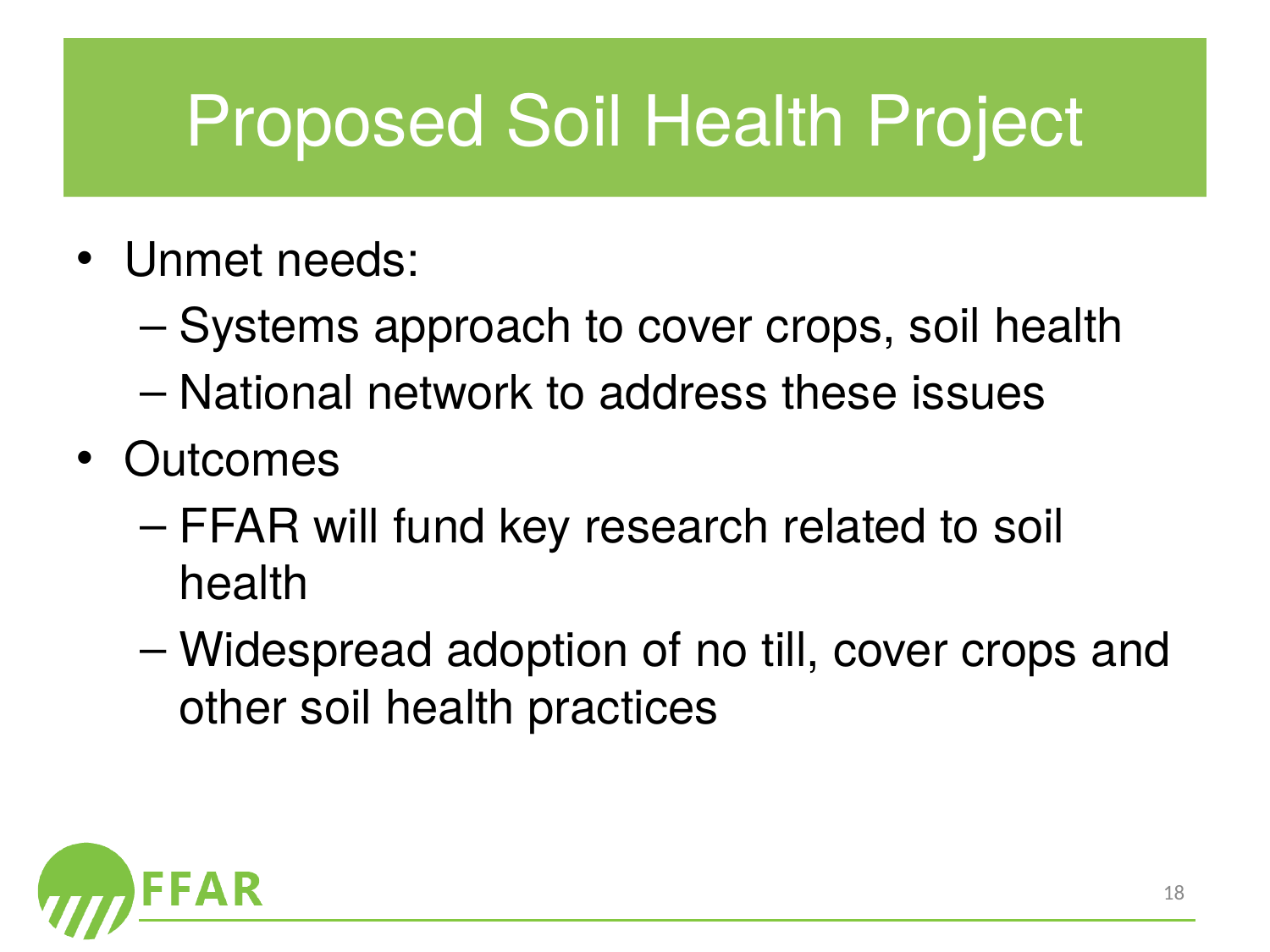

# Proposed Soil Health Project
Unmet needs:
Systems approach to cover crops, soil health
National network to address these issues
Outcomes
FFAR will fund key research related to soil health
Widespread adoption of no till, cover crops and other soil health practices

18